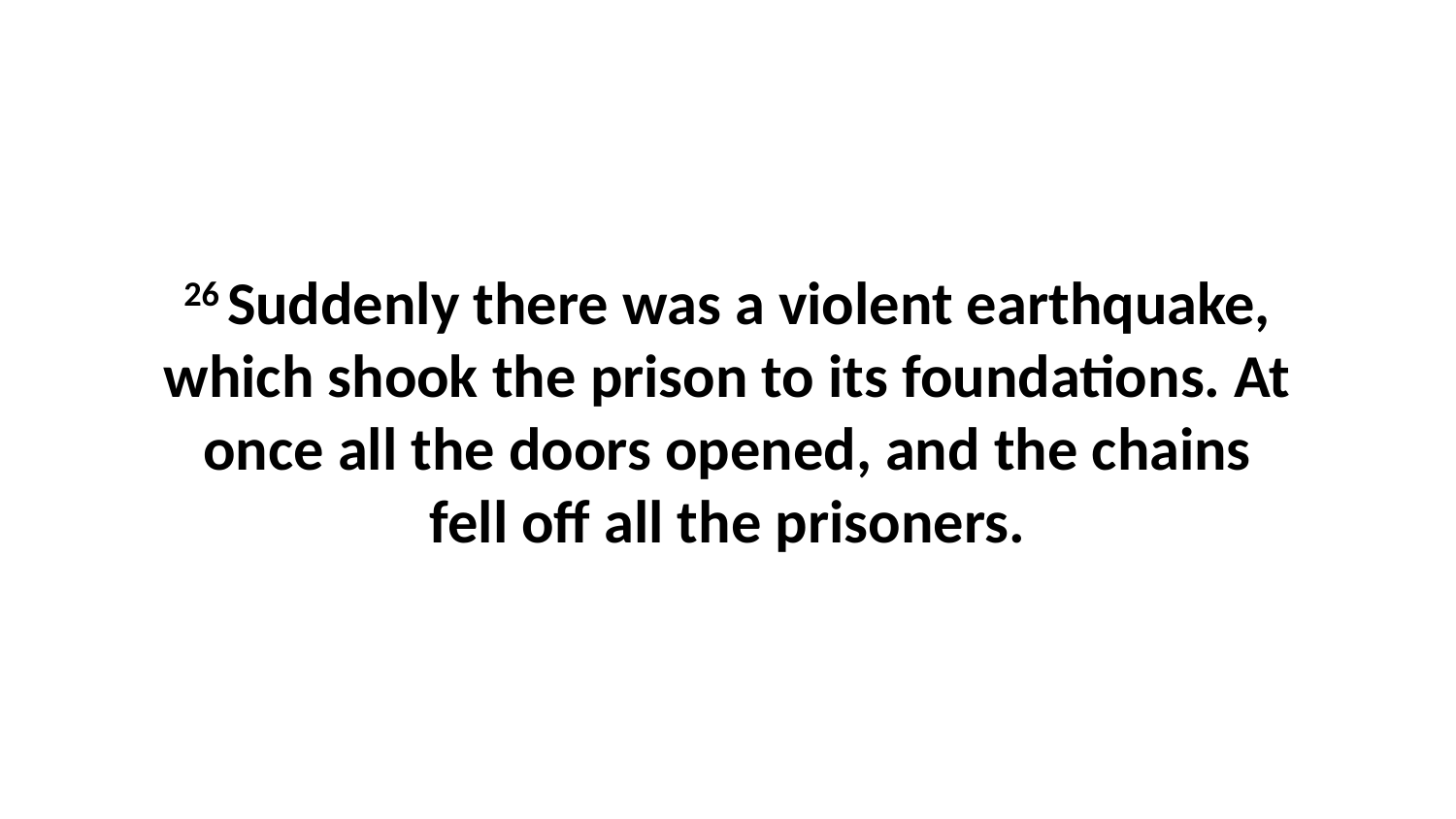

26 Suddenly there was a violent earthquake, which shook the prison to its foundations. At once all the doors opened, and the chains fell off all the prisoners.